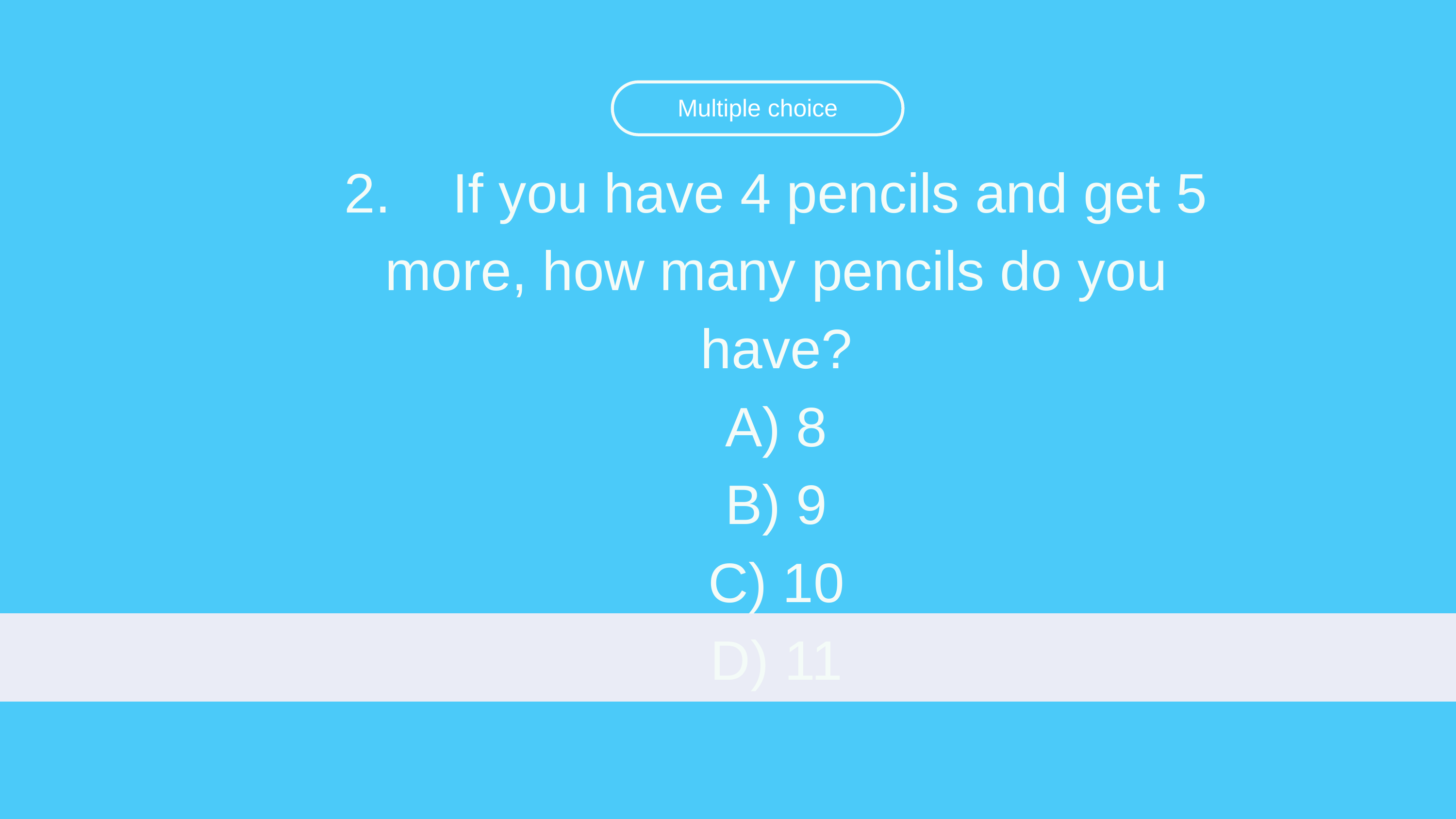

Multiple choice
2.    If you have 4 pencils and get 5 more, how many pencils do you have?
A) 8
B) 9
C) 10
D) 11